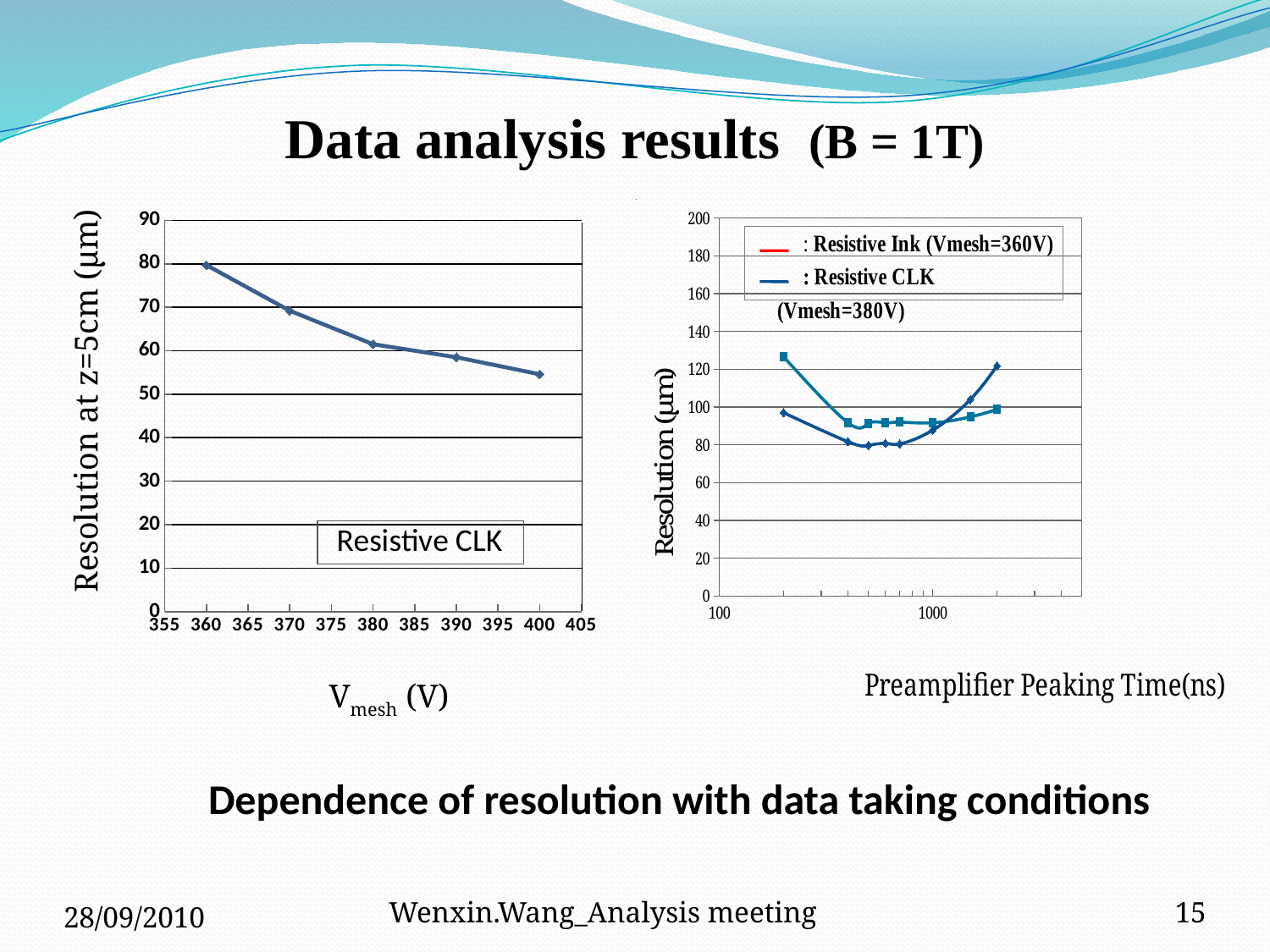

Data analysis results  (B = 1T)

### Chart

| Category |  |
|---|---|
Resolution at z=5cm (µm)
Vmesh (V)

### Chart

| Category |  |  |
|---|---|---|
Dependence of resolution with data taking conditions
28/09/2010
Wenxin.Wang_Analysis meeting
15